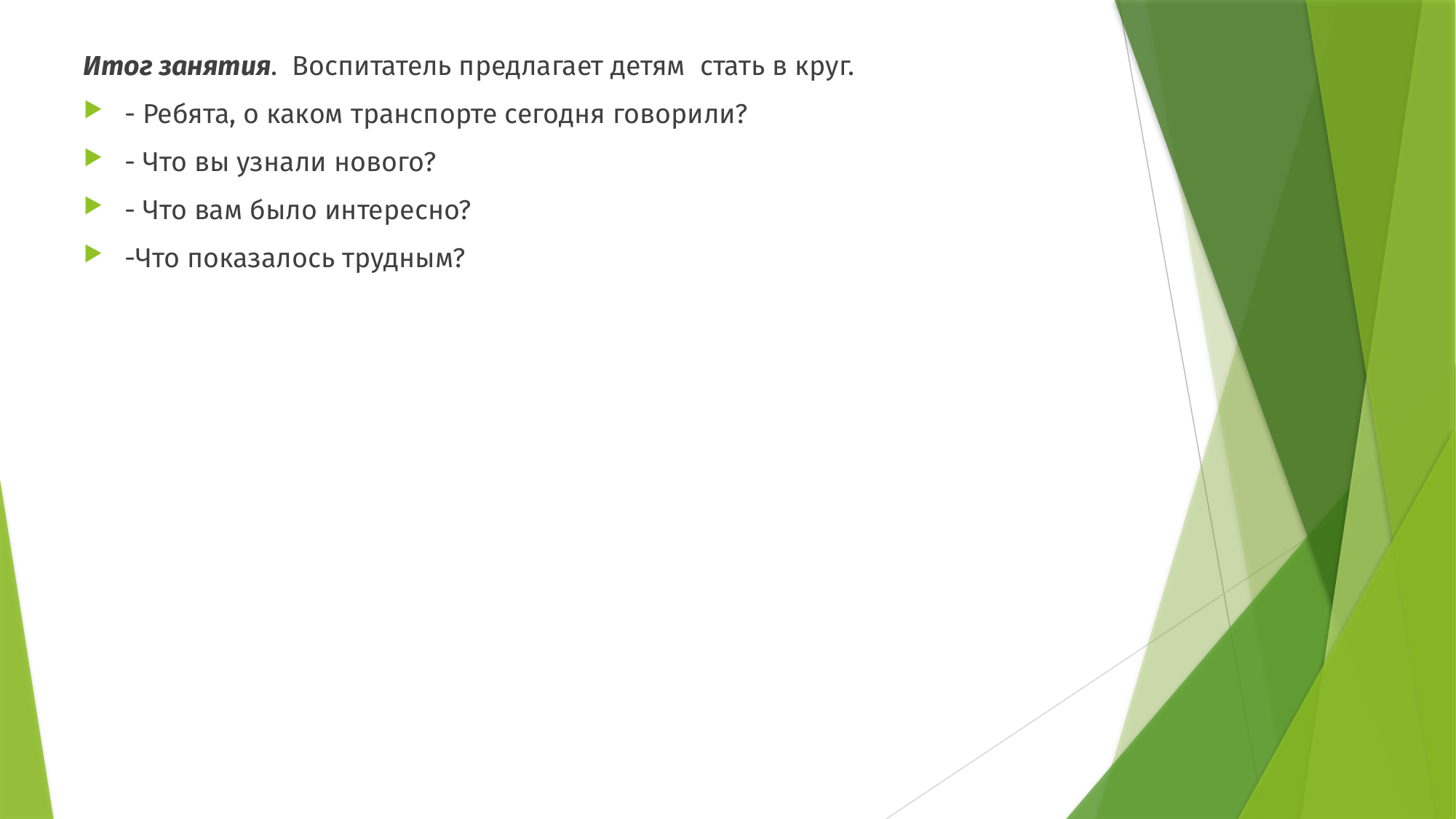

Итог занятия.  Воспитатель предлагает детям  стать в круг.
- Ребята, о каком транспорте сегодня говорили?
- Что вы узнали нового?
- Что вам было интересно?
-Что показалось трудным?